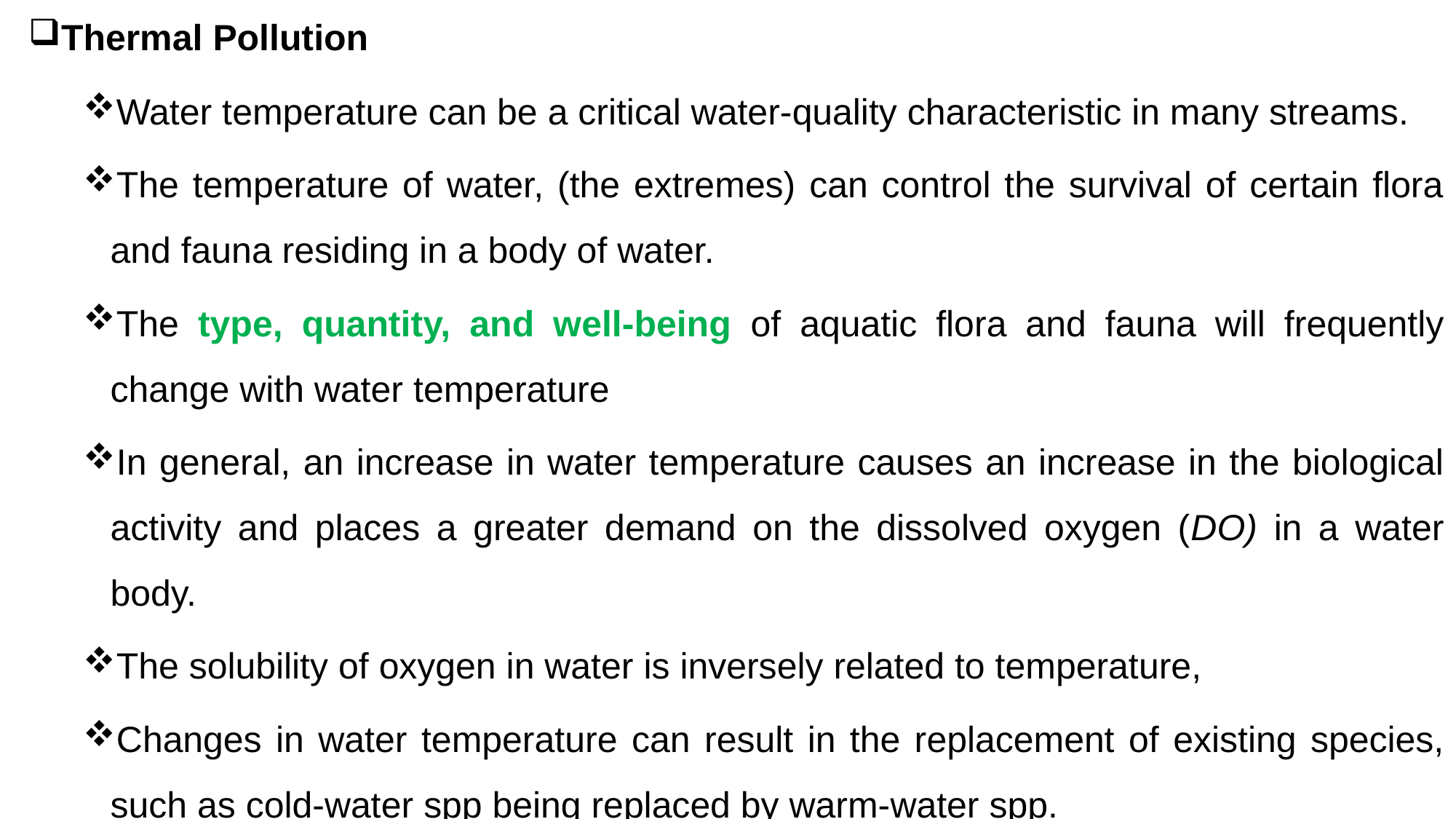

Thermal Pollution
Water temperature can be a critical water-quality characteristic in many streams.
The temperature of water, (the extremes) can control the survival of certain flora and fauna residing in a body of water.
The type, quantity, and well-being of aquatic flora and fauna will frequently change with water temperature
In general, an increase in water temperature causes an increase in the biological activity and places a greater demand on the dissolved oxygen (DO) in a water body.
The solubility of oxygen in water is inversely related to temperature,
Changes in water temperature can result in the replacement of existing species, such as cold-water spp being replaced by warm-water spp.